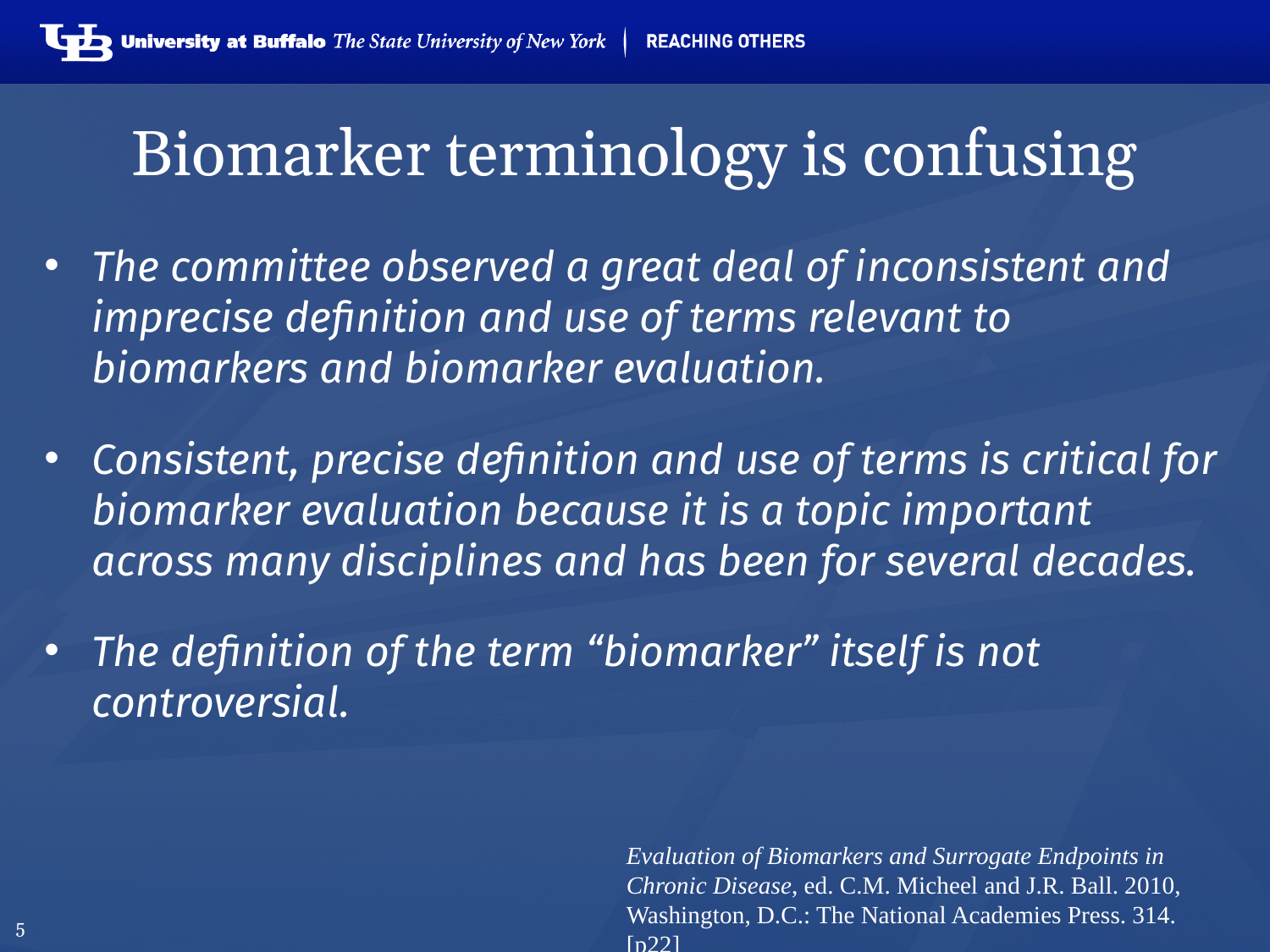

# Biomarker terminology is confusing
The committee observed a great deal of inconsistent and imprecise definition and use of terms relevant to biomarkers and biomarker evaluation.
Consistent, precise definition and use of terms is critical for biomarker evaluation because it is a topic important across many disciplines and has been for several decades.
The definition of the term “biomarker” itself is not controversial.

Evaluation of Biomarkers and Surrogate Endpoints in Chronic Disease, ed. C.M. Micheel and J.R. Ball. 2010, Washington, D.C.: The National Academies Press. 314. [p22]